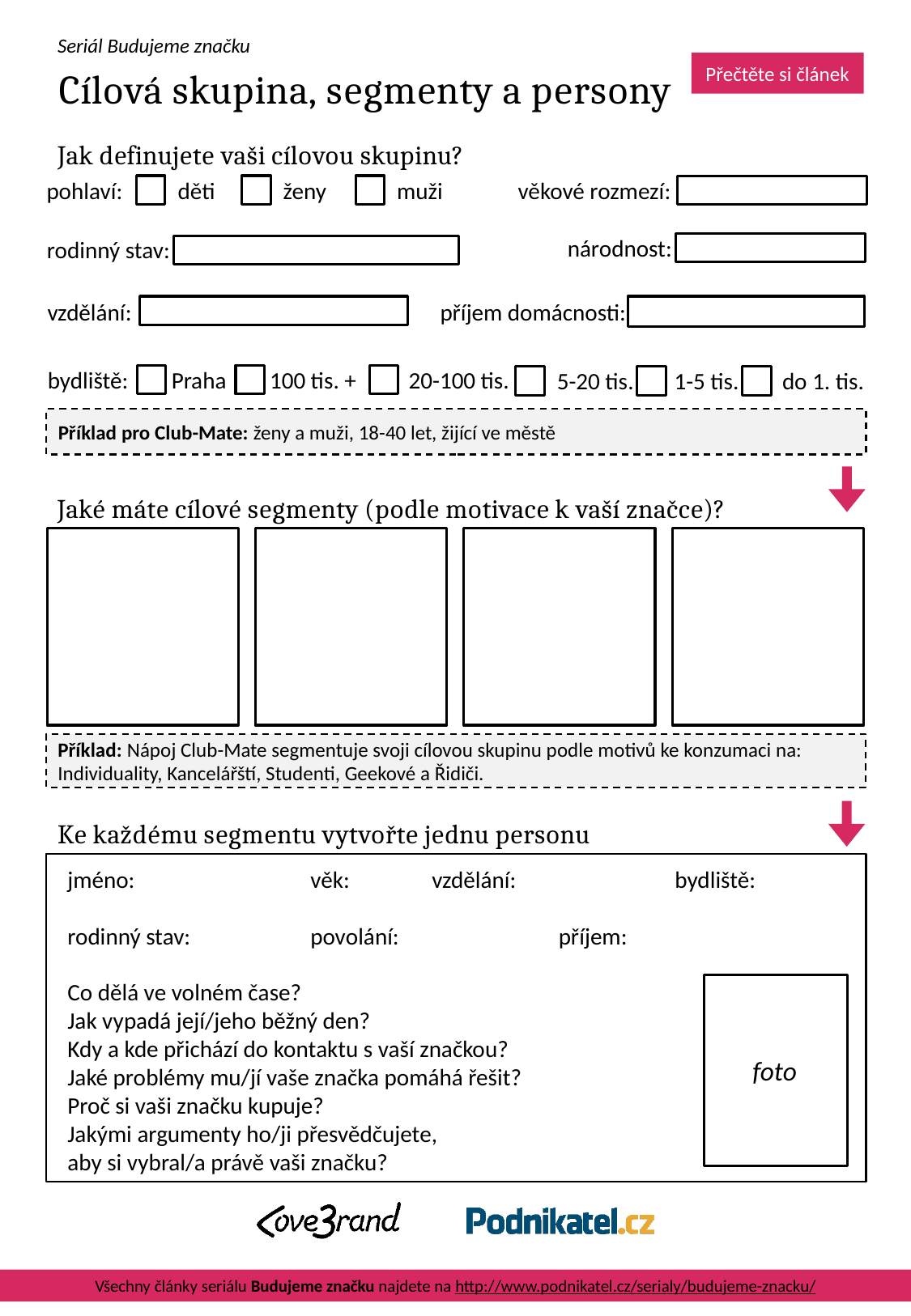

# Cílová skupina, segmenty a persony
Přečtěte si článek
Jak definujete vaši cílovou skupinu?
pohlaví:
děti
ženy
muži
věkové rozmezí:

národnost:
rodinný stav:

vzdělání:
příjem domácnosti:

bydliště:
Praha
100 tis. +
20-100 tis.
5-20 tis.
1-5 tis.
do 1. tis.

Příklad pro Club-Mate: ženy a muži, 18-40 let, žijící ve městě

Jaké máte cílové segmenty (podle motivace k vaší značce)?

Příklad: Nápoj Club-Mate segmentuje svoji cílovou skupinu podle motivů ke konzumaci na: Individuality, Kancelářští, Studenti, Geekové a Řidiči.

Ke každému segmentu vytvořte jednu personu

jméno:		věk:	vzdělání:		bydliště:

rodinný stav:	povolání:		 příjem:

Co dělá ve volném čase?
Jak vypadá její/jeho běžný den?
Kdy a kde přichází do kontaktu s vaší značkou?
Jaké problémy mu/jí vaše značka pomáhá řešit?
Proč si vaši značku kupuje?
Jakými argumenty ho/ji přesvědčujete,
aby si vybral/a právě vaši značku?

foto